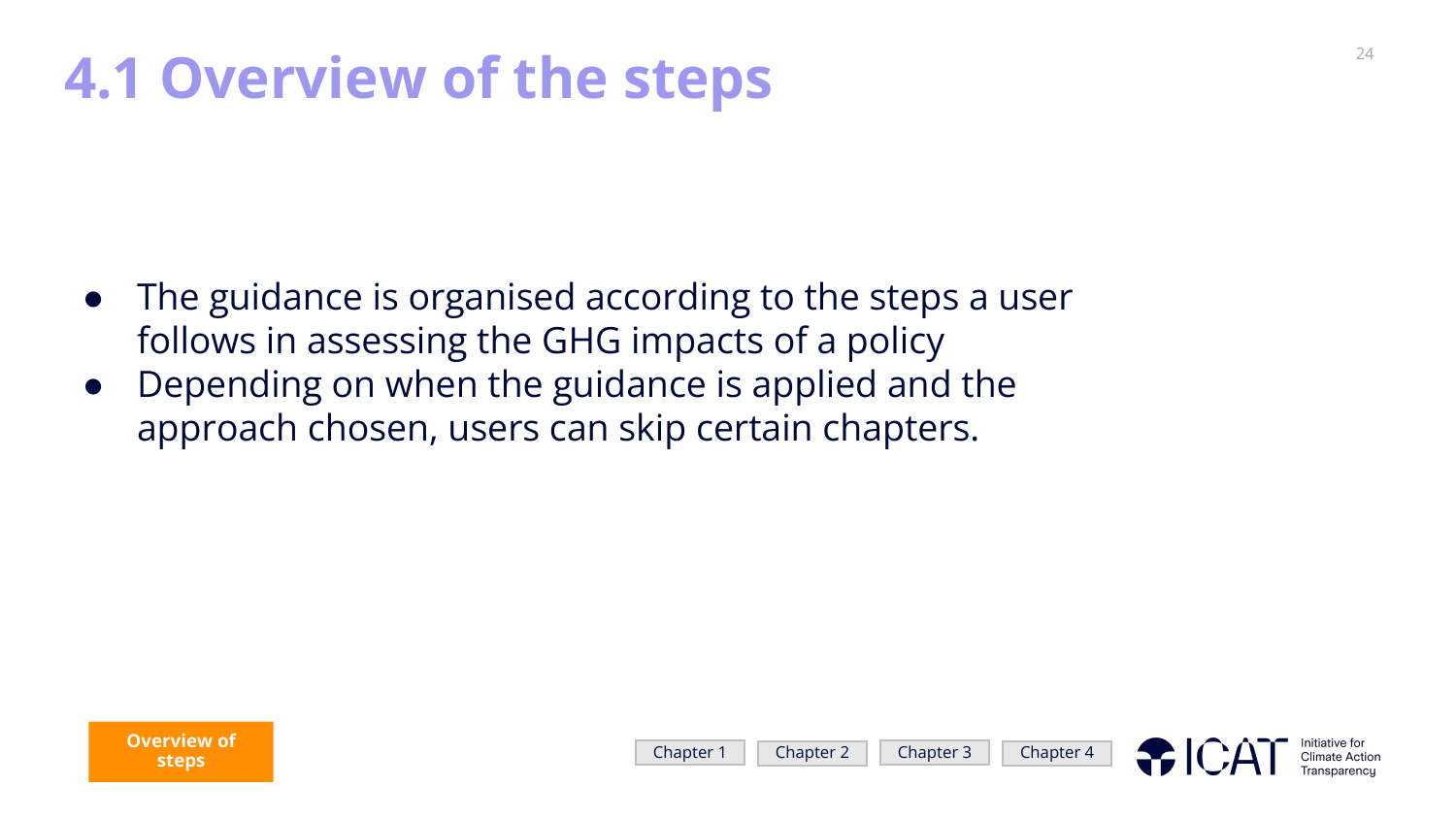

# 4.1 Overview of the steps
The guidance is organised according to the steps a user follows in assessing the GHG impacts of a policy
Depending on when the guidance is applied and the approach chosen, users can skip certain chapters.
Overview of steps

Chapter 1

Chapter 3
Chapter 2
Chapter 4